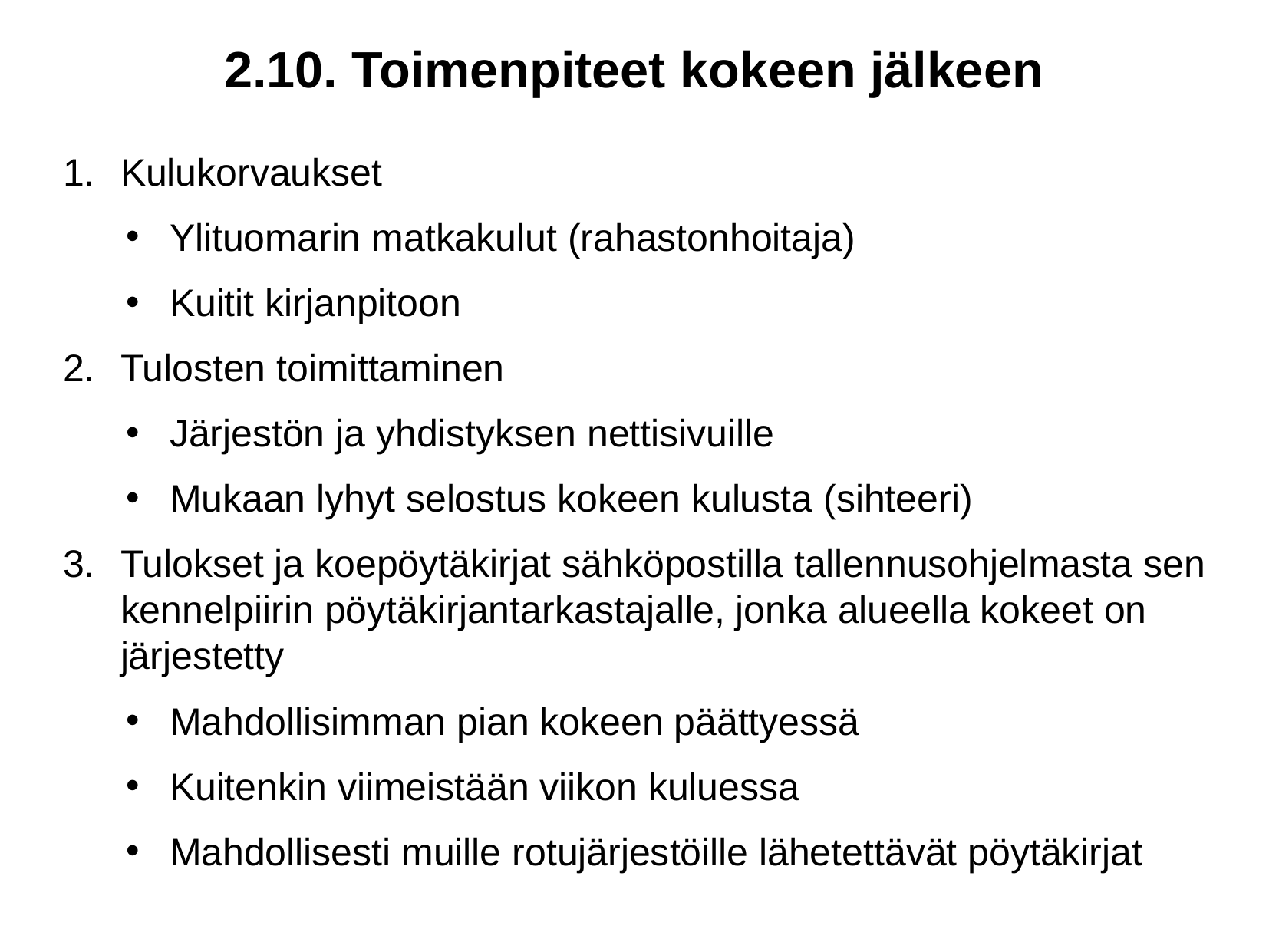

2.10. Toimenpiteet kokeen jälkeen
Kulukorvaukset
Ylituomarin matkakulut (rahastonhoitaja)
Kuitit kirjanpitoon
Tulosten toimittaminen
Järjestön ja yhdistyksen nettisivuille
Mukaan lyhyt selostus kokeen kulusta (sihteeri)
Tulokset ja koepöytäkirjat sähköpostilla tallennusohjelmasta sen kennelpiirin pöytäkirjantarkastajalle, jonka alueella kokeet on järjestetty
Mahdollisimman pian kokeen päättyessä
Kuitenkin viimeistään viikon kuluessa
Mahdollisesti muille rotujärjestöille lähetettävät pöytäkirjat